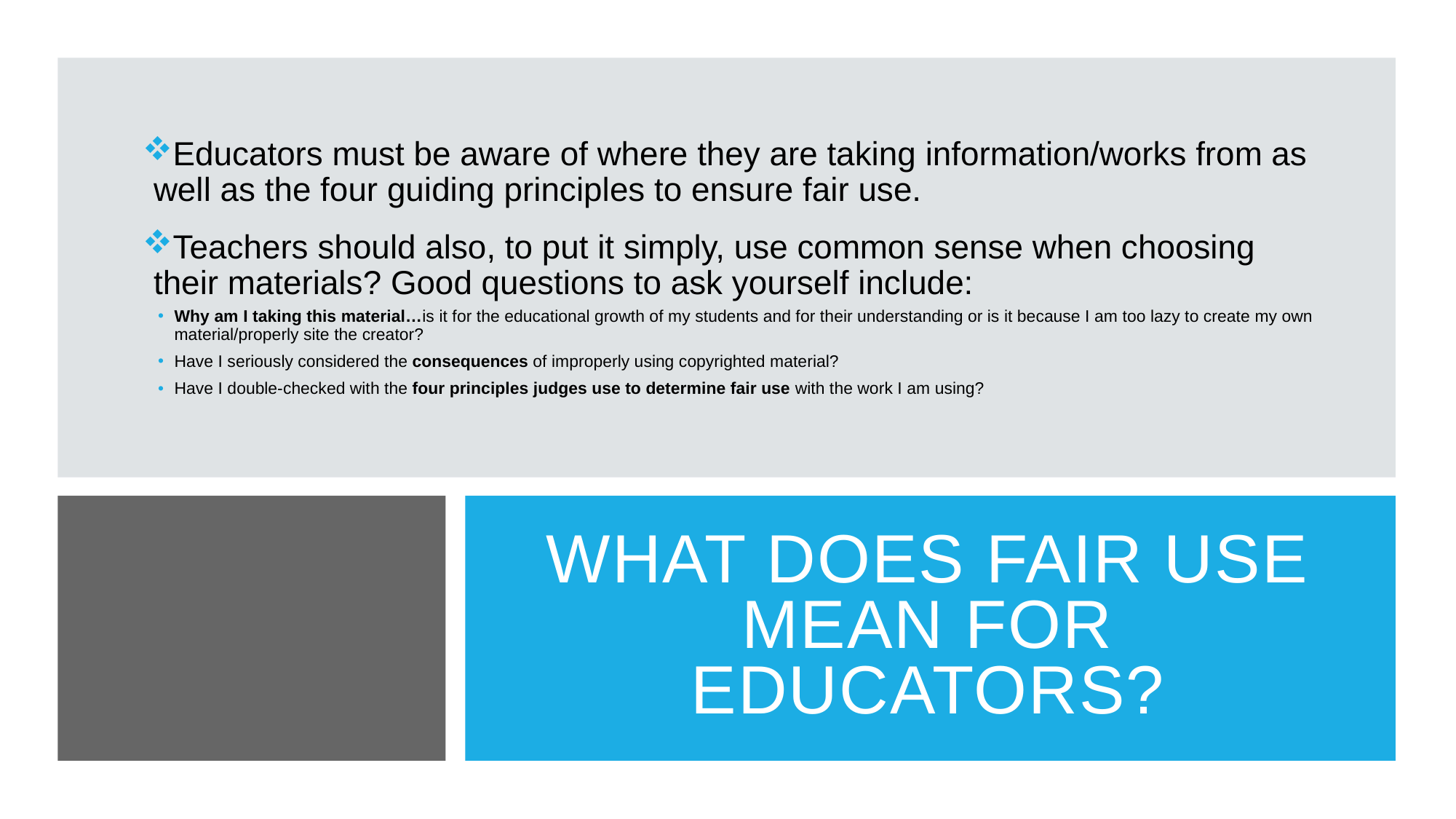

Educators must be aware of where they are taking information/works from as well as the four guiding principles to ensure fair use.
Teachers should also, to put it simply, use common sense when choosing their materials? Good questions to ask yourself include:
Why am I taking this material…is it for the educational growth of my students and for their understanding or is it because I am too lazy to create my own material/properly site the creator?
Have I seriously considered the consequences of improperly using copyrighted material?
Have I double-checked with the four principles judges use to determine fair use with the work I am using?

# What does fair use mean for educators?